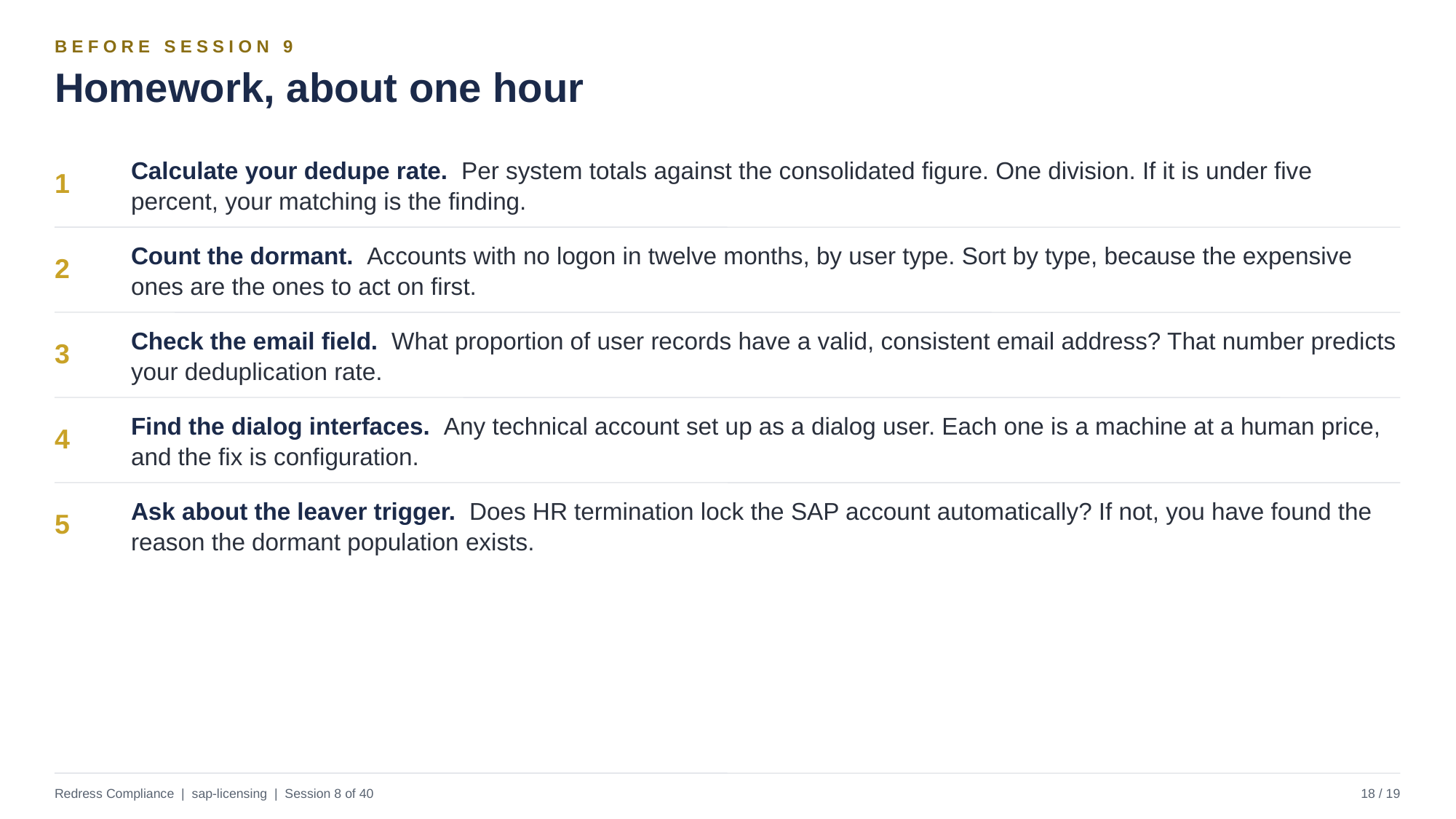

BEFORE SESSION 9
Homework, about one hour
Calculate your dedupe rate.  Per system totals against the consolidated figure. One division. If it is under five percent, your matching is the finding.
1

Count the dormant.  Accounts with no logon in twelve months, by user type. Sort by type, because the expensive ones are the ones to act on first.
2

Check the email field.  What proportion of user records have a valid, consistent email address? That number predicts your deduplication rate.
3

Find the dialog interfaces.  Any technical account set up as a dialog user. Each one is a machine at a human price, and the fix is configuration.
4

Ask about the leaver trigger.  Does HR termination lock the SAP account automatically? If not, you have found the reason the dormant population exists.
5

Redress Compliance  |  sap-licensing  |  Session 8 of 40
18 / 19